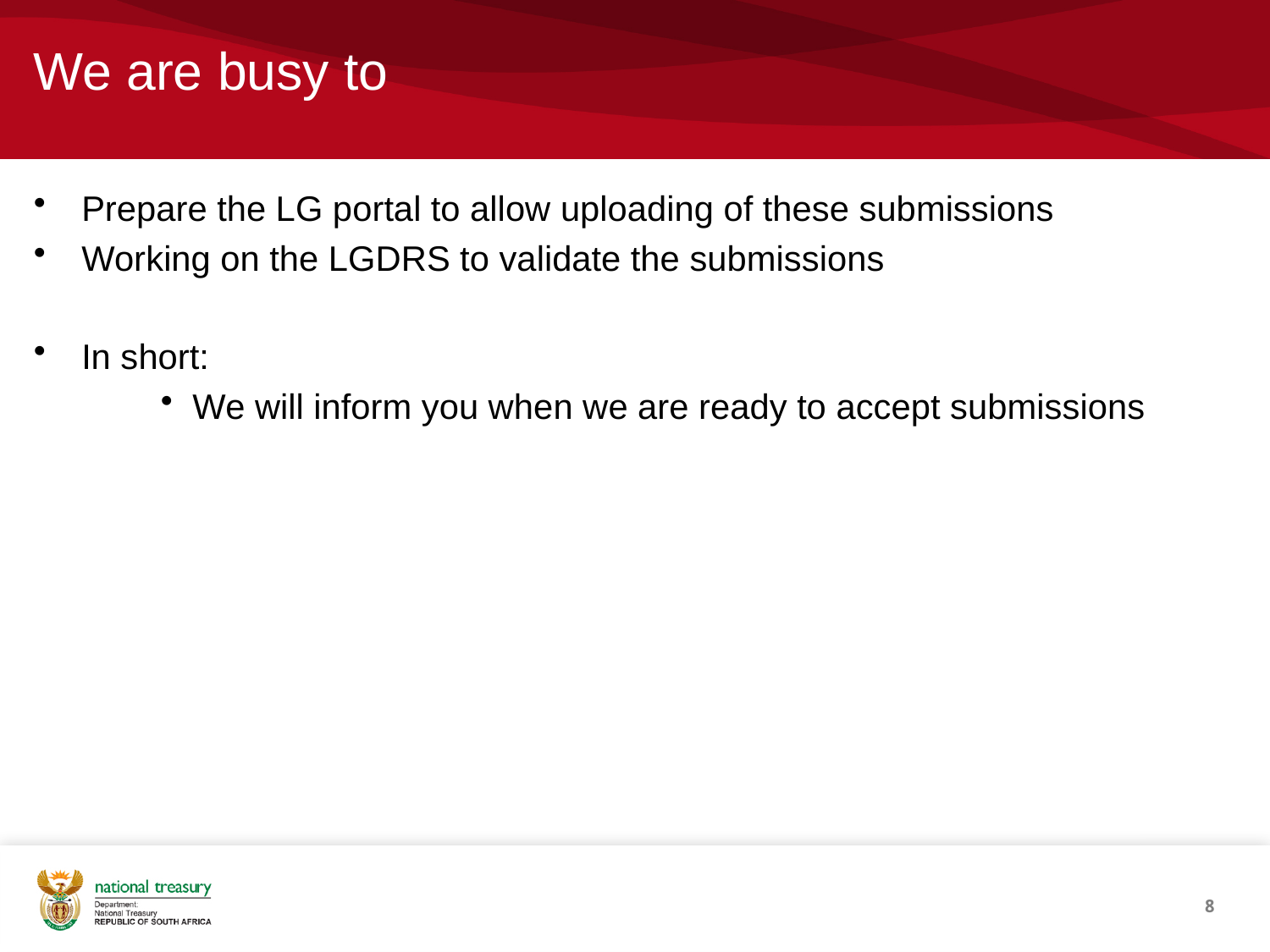

# We are busy to
Prepare the LG portal to allow uploading of these submissions
Working on the LGDRS to validate the submissions

In short:
We will inform you when we are ready to accept submissions
8